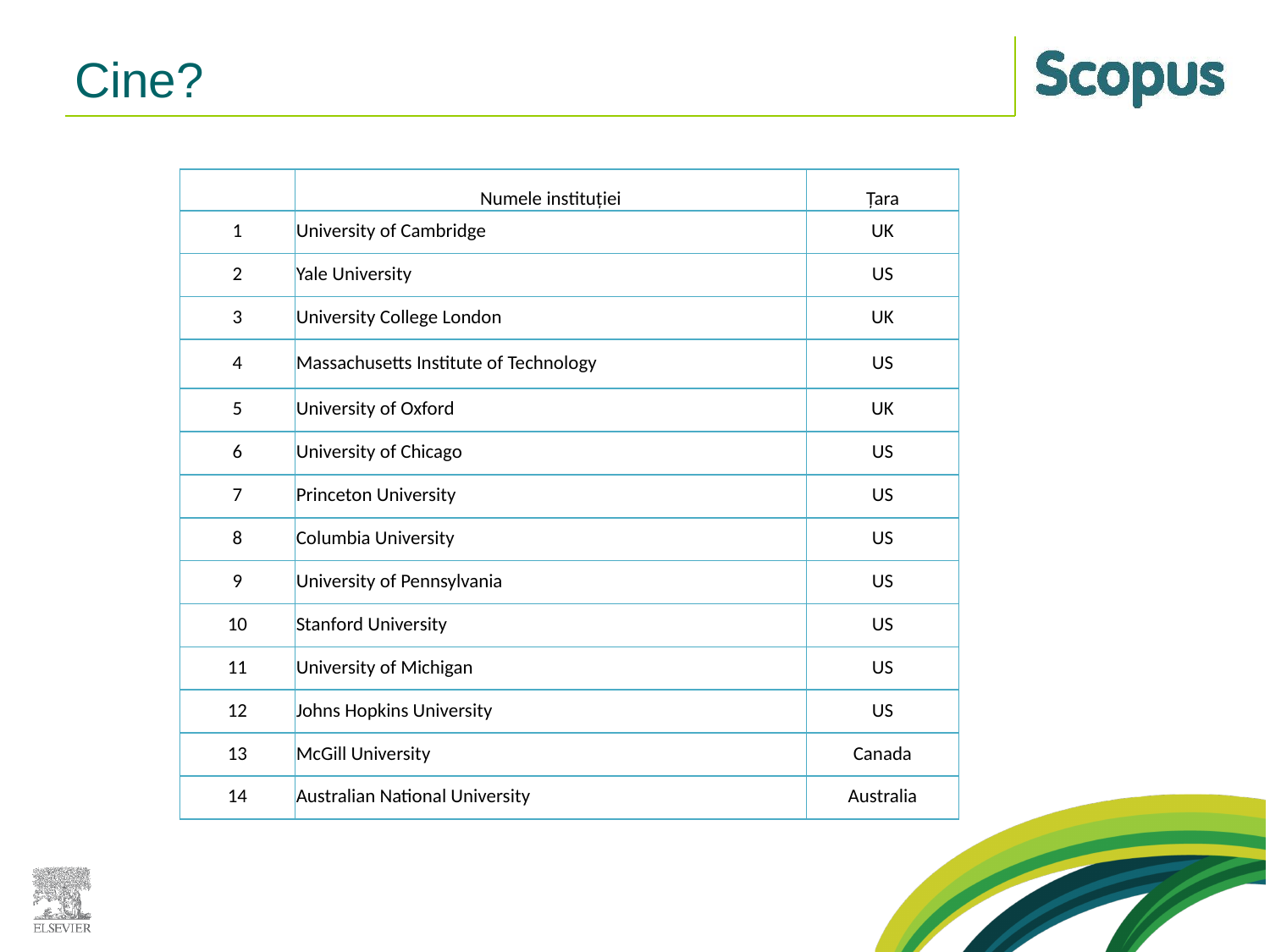

# Cine?
|  | Numele instituției | Țara |
| --- | --- | --- |
| 1 | University of Cambridge | UK |
| 2 | Yale University | US |
| 3 | University College London | UK |
| 4 | Massachusetts Institute of Technology | US |
| 5 | University of Oxford | UK |
| 6 | University of Chicago | US |
| 7 | Princeton University | US |
| 8 | Columbia University | US |
| 9 | University of Pennsylvania | US |
| 10 | Stanford University | US |
| 11 | University of Michigan | US |
| 12 | Johns Hopkins University | US |
| 13 | McGill University | Canada |
| 14 | Australian National University | Australia |